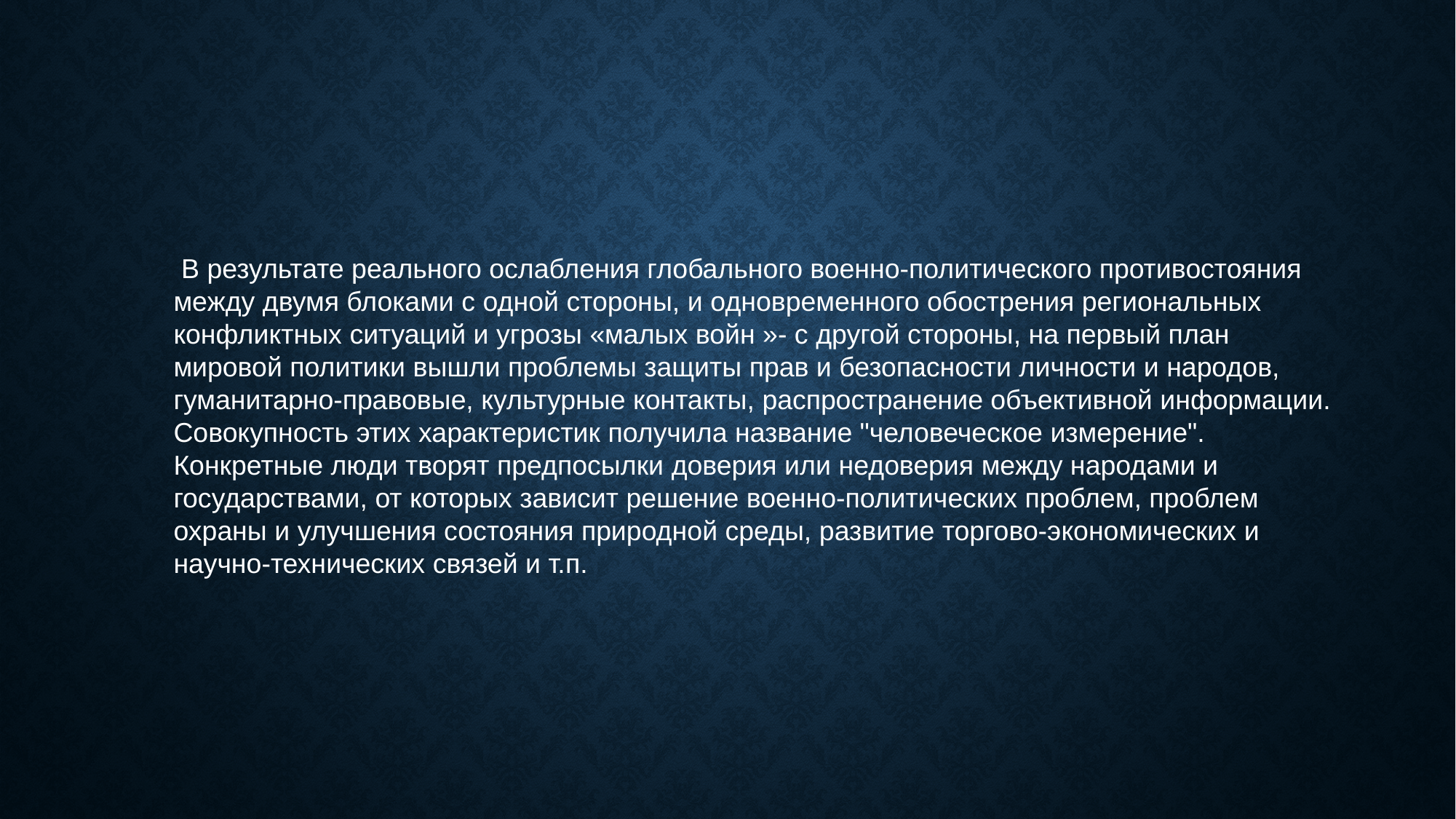

В результате реального ослабления глобального военно-политического противостояния между двумя блоками с одной стороны, и одновременного обострения региональных конфликтных ситуаций и угрозы «малых войн »- с другой стороны, на первый план мировой политики вышли проблемы защиты прав и безопасности личности и народов, гуманитарно-правовые, культурные контакты, распространение объективной информации. Совокупность этих характеристик получила название "человеческое измерение". Конкретные люди творят предпосылки доверия или недоверия между народами и государствами, от которых зависит решение военно-политических проблем, проблем охраны и улучшения состояния природной среды, развитие торгово-экономических и научно-технических связей и т.п.